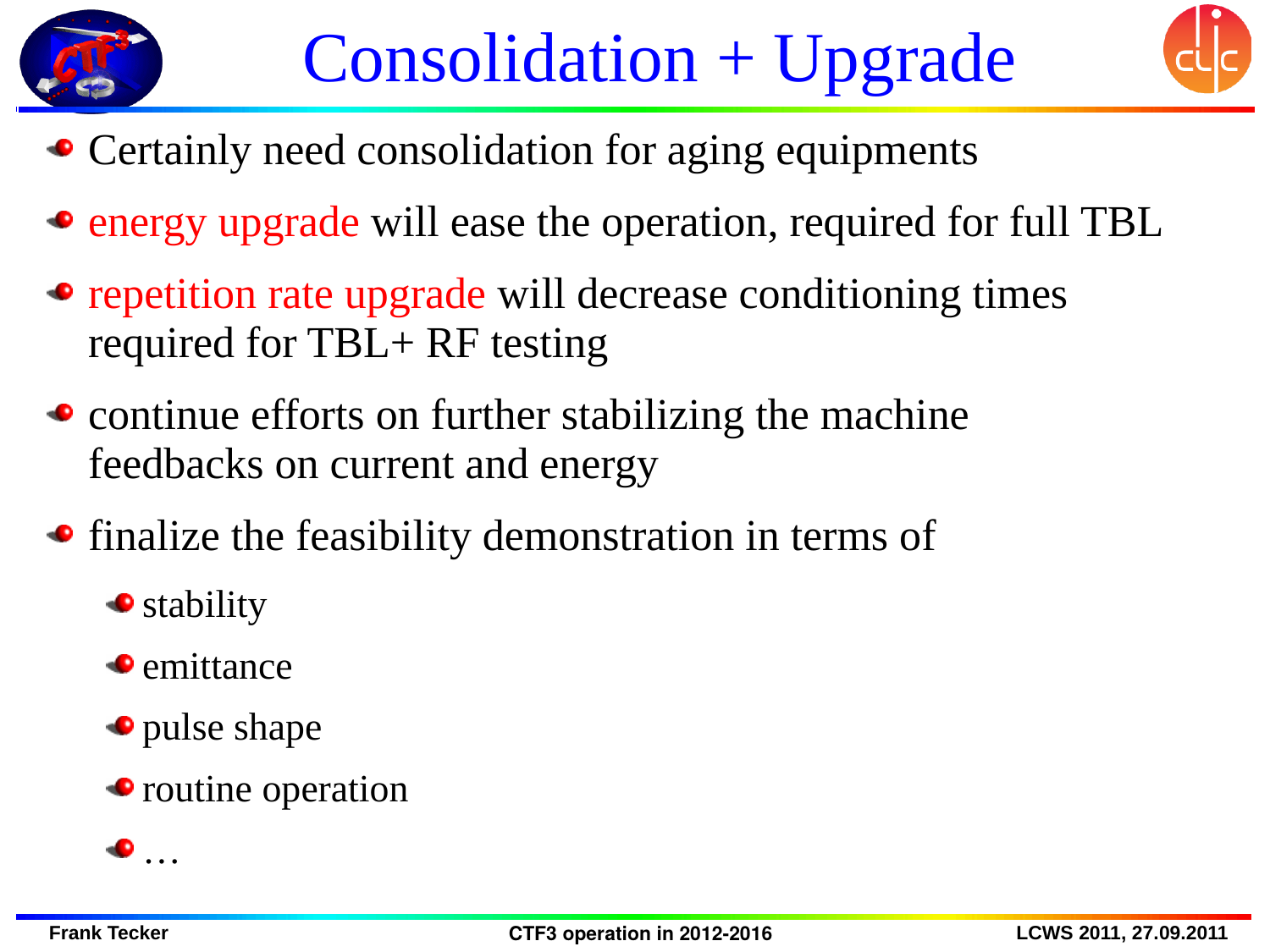

# Consolidation + Upgrade
Certainly need consolidation for aging equipments
energy upgrade will ease the operation, required for full TBL
repetition rate upgrade will decrease conditioning times
required for TBL+ RF testing
continue efforts on further stabilizing the machine
feedbacks on current and energy
finalize the feasibility demonstration in terms of
stability
emittance
pulse shape
routine operation
…